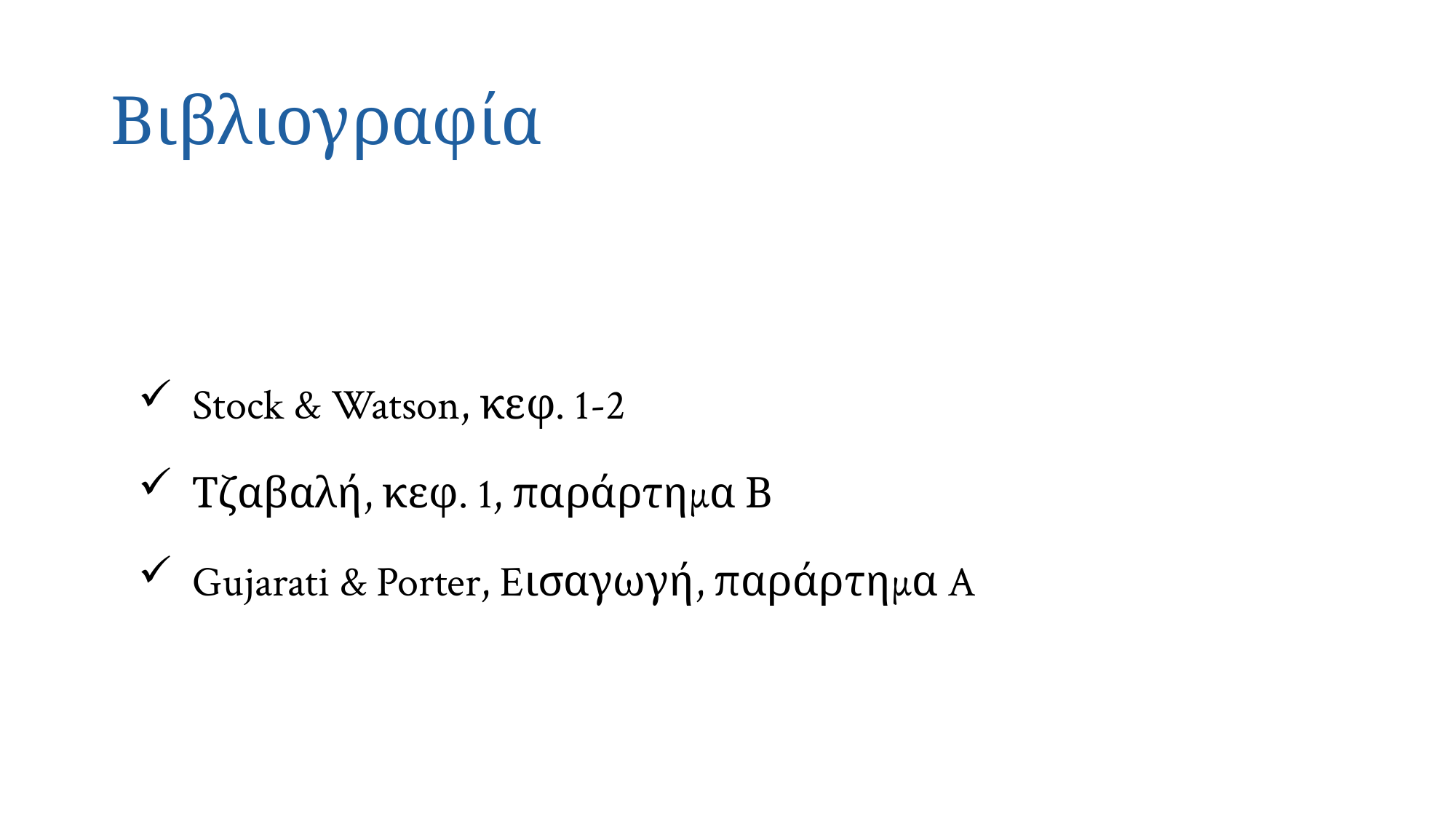

# Βιβλιογραφία
Stock & Watson, κεφ. 1-2
Τζαβαλή, κεφ. 1, παράρτημα Β
Gujarati & Porter, Eισαγωγή, παράρτημα A